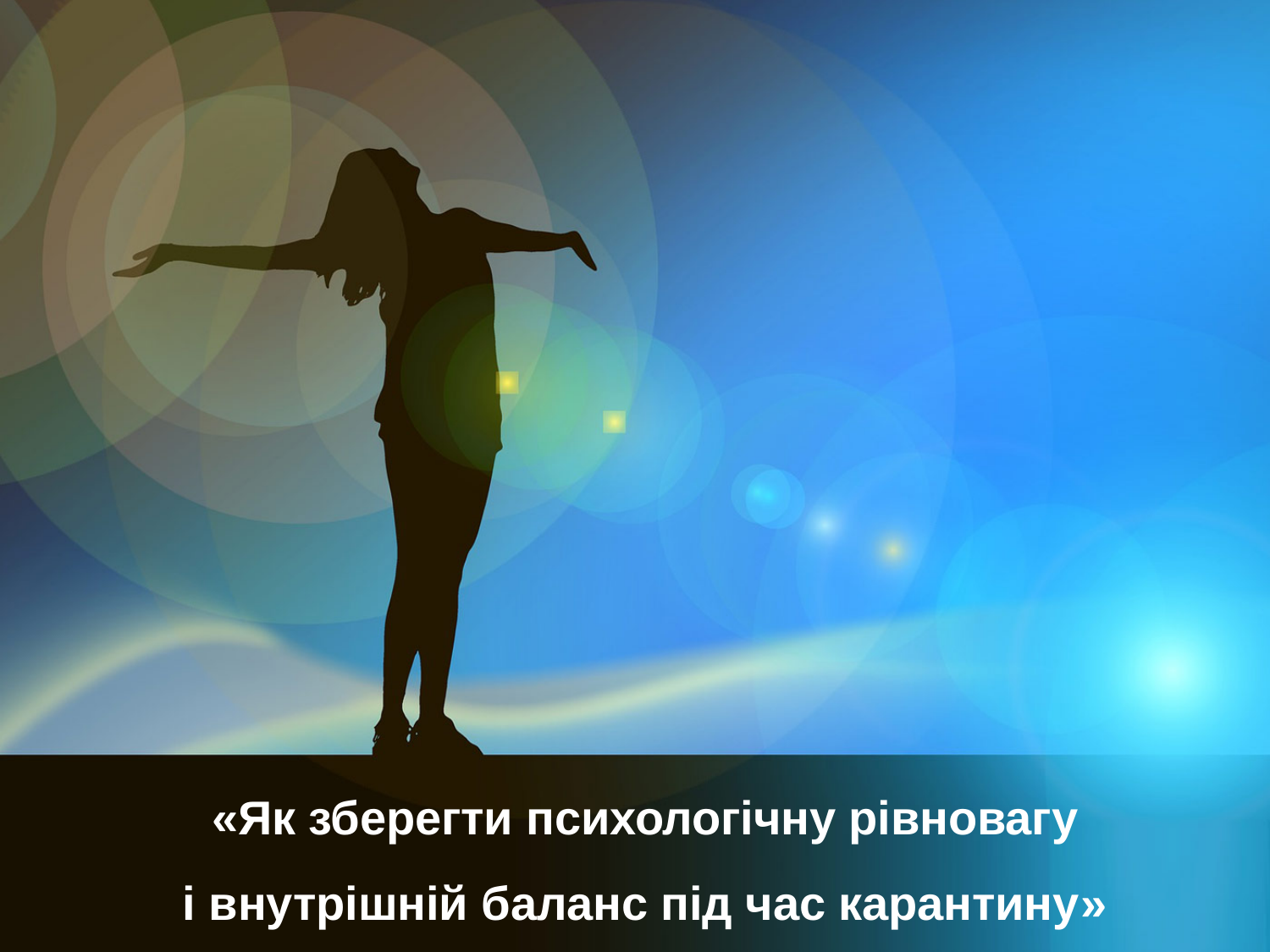

# «Як зберегти психологічну рівновагу і внутрішній баланс під час карантину»